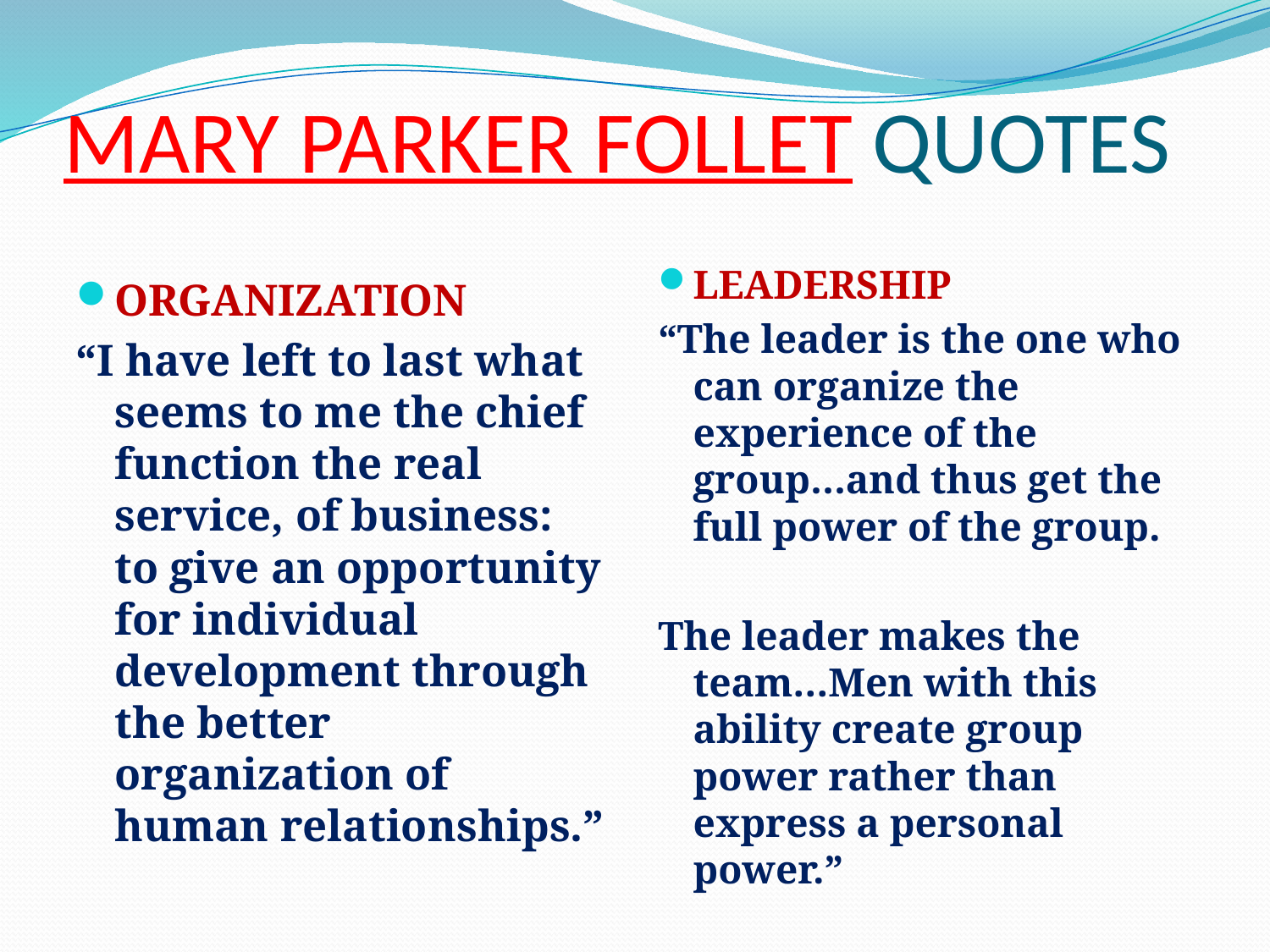

# MARY PARKER FOLLET QUOTES
LEADERSHIP
“The leader is the one who can organize the experience of the group…and thus get the full power of the group.

The leader makes the team…Men with this ability create group power rather than express a personal power.”
ORGANIZATION
“I have left to last what seems to me the chief function the real service, of business:  to give an opportunity for individual development through the better organization of human relationships.”